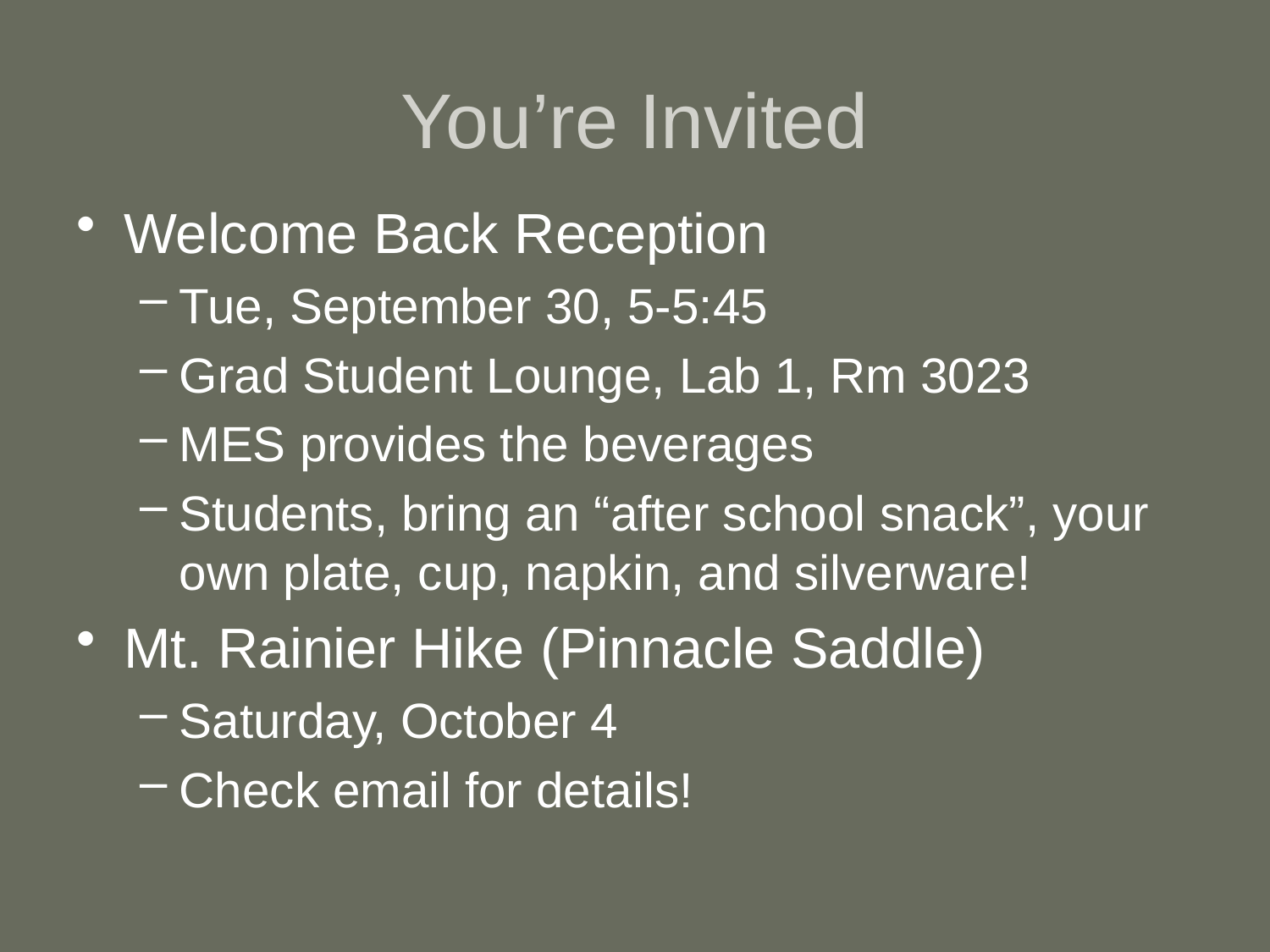

# You’re Invited
Welcome Back Reception
Tue, September 30, 5-5:45
Grad Student Lounge, Lab 1, Rm 3023
MES provides the beverages
Students, bring an “after school snack”, your own plate, cup, napkin, and silverware!
Mt. Rainier Hike (Pinnacle Saddle)
Saturday, October 4
Check email for details!